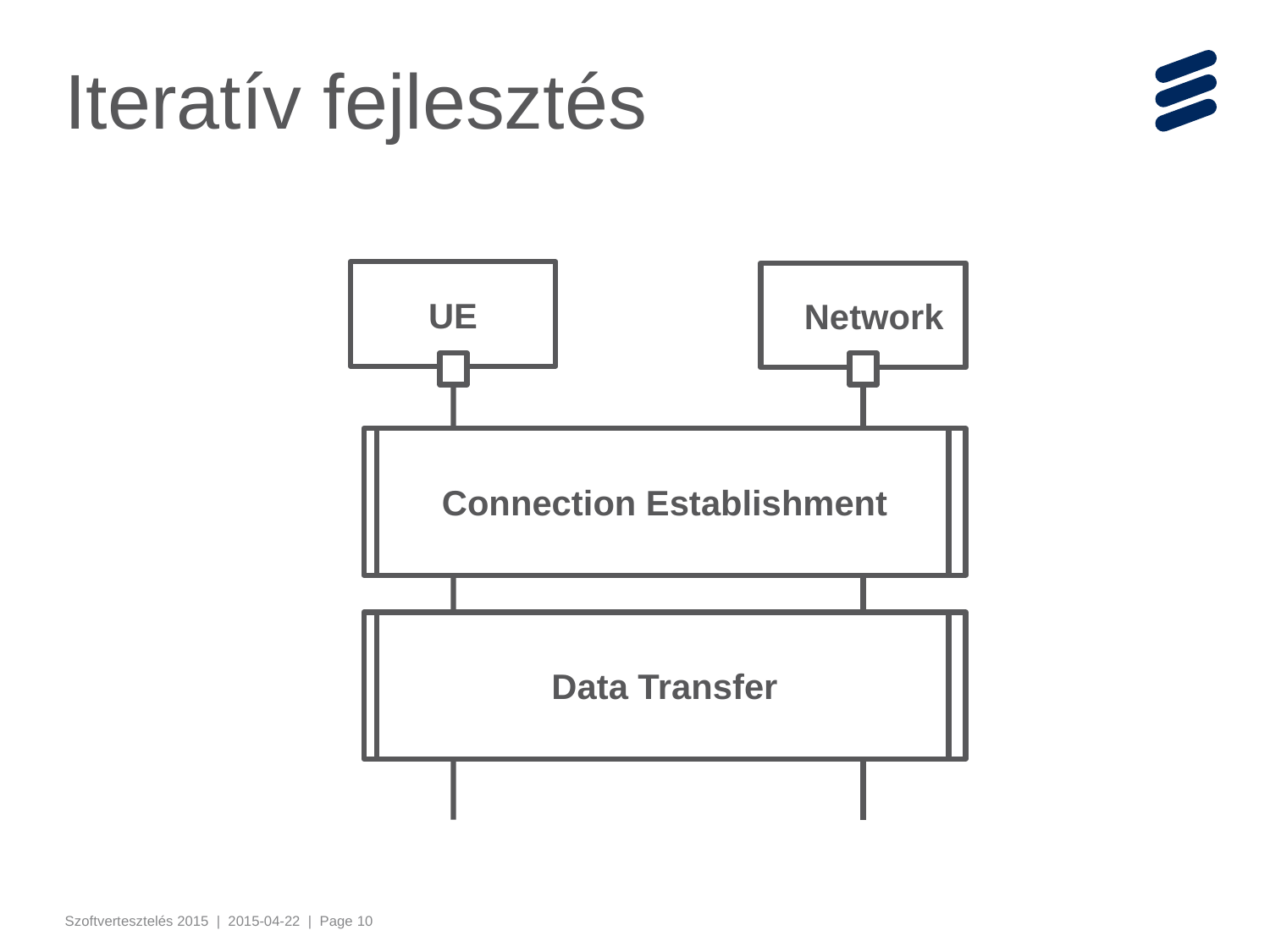

# Iteratív fejlesztés

UE
Network

Connection Establishment
Data Transfer